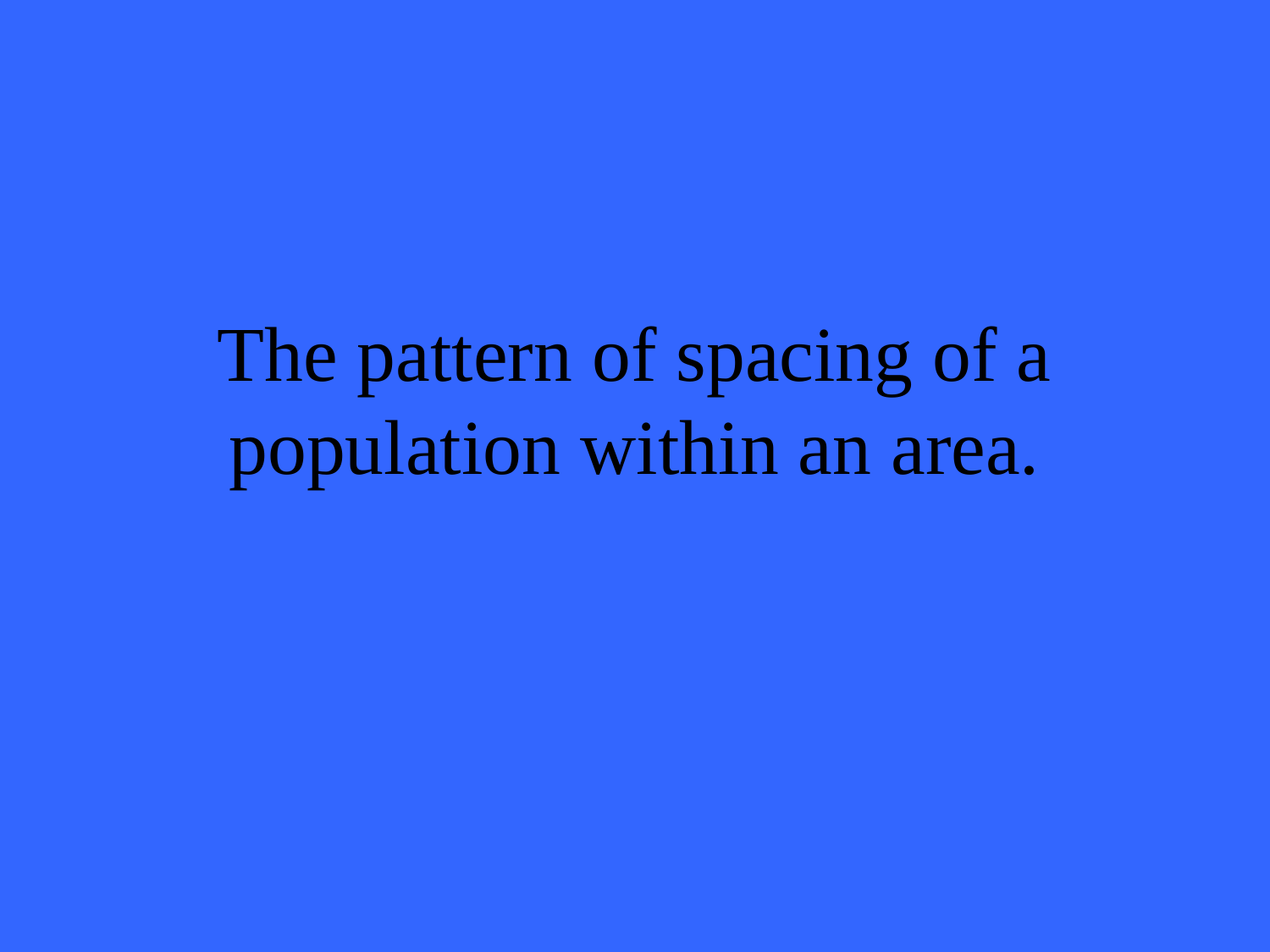

# The pattern of spacing of a population within an area.